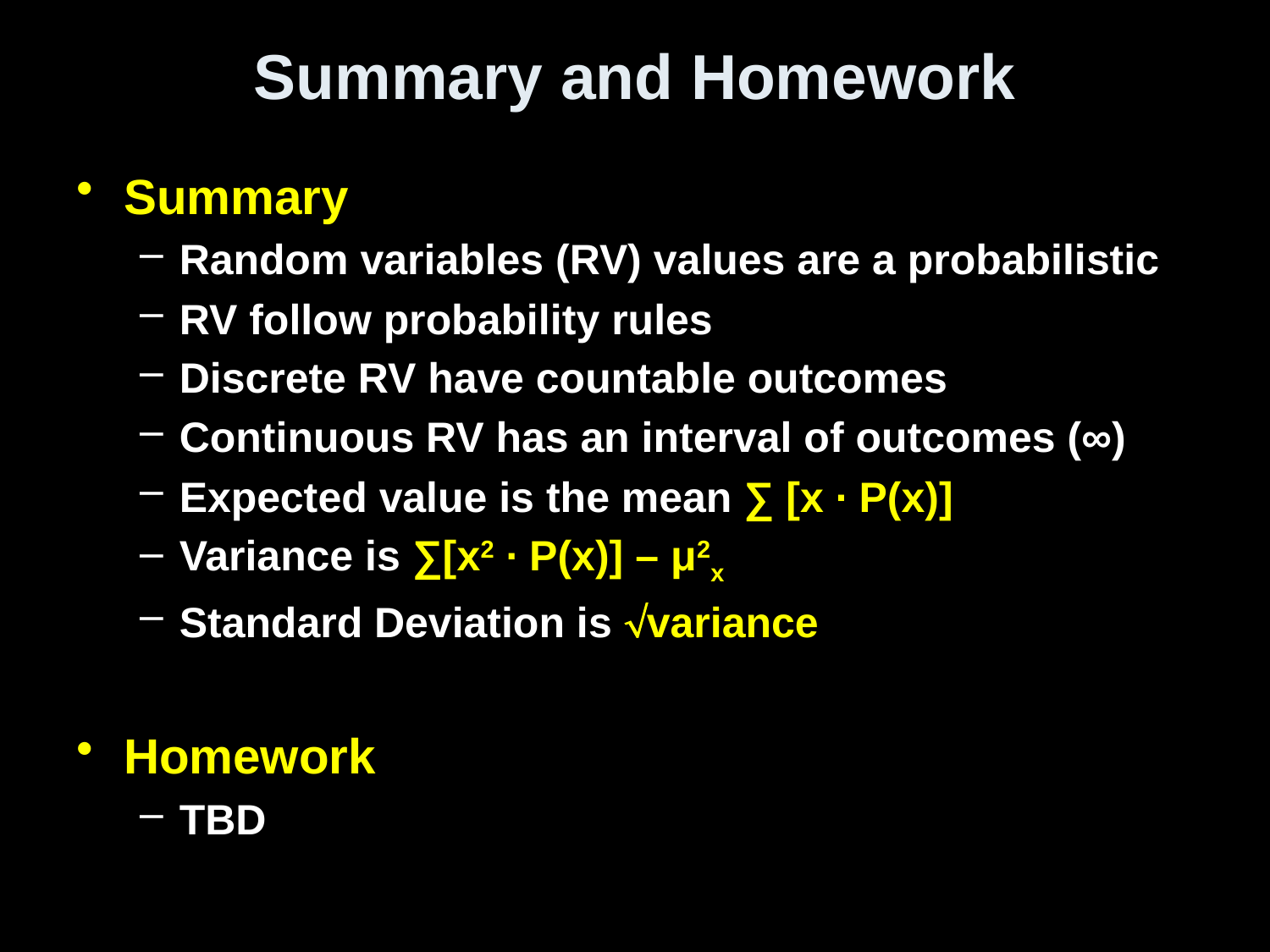

# Summary and Homework
Summary
Random variables (RV) values are a probabilistic
RV follow probability rules
Discrete RV have countable outcomes
Continuous RV has an interval of outcomes (∞)
Expected value is the mean ∑ [x ∙ P(x)]
Variance is ∑[x2 ∙ P(x)] – μ2x
Standard Deviation is √variance

Homework
TBD